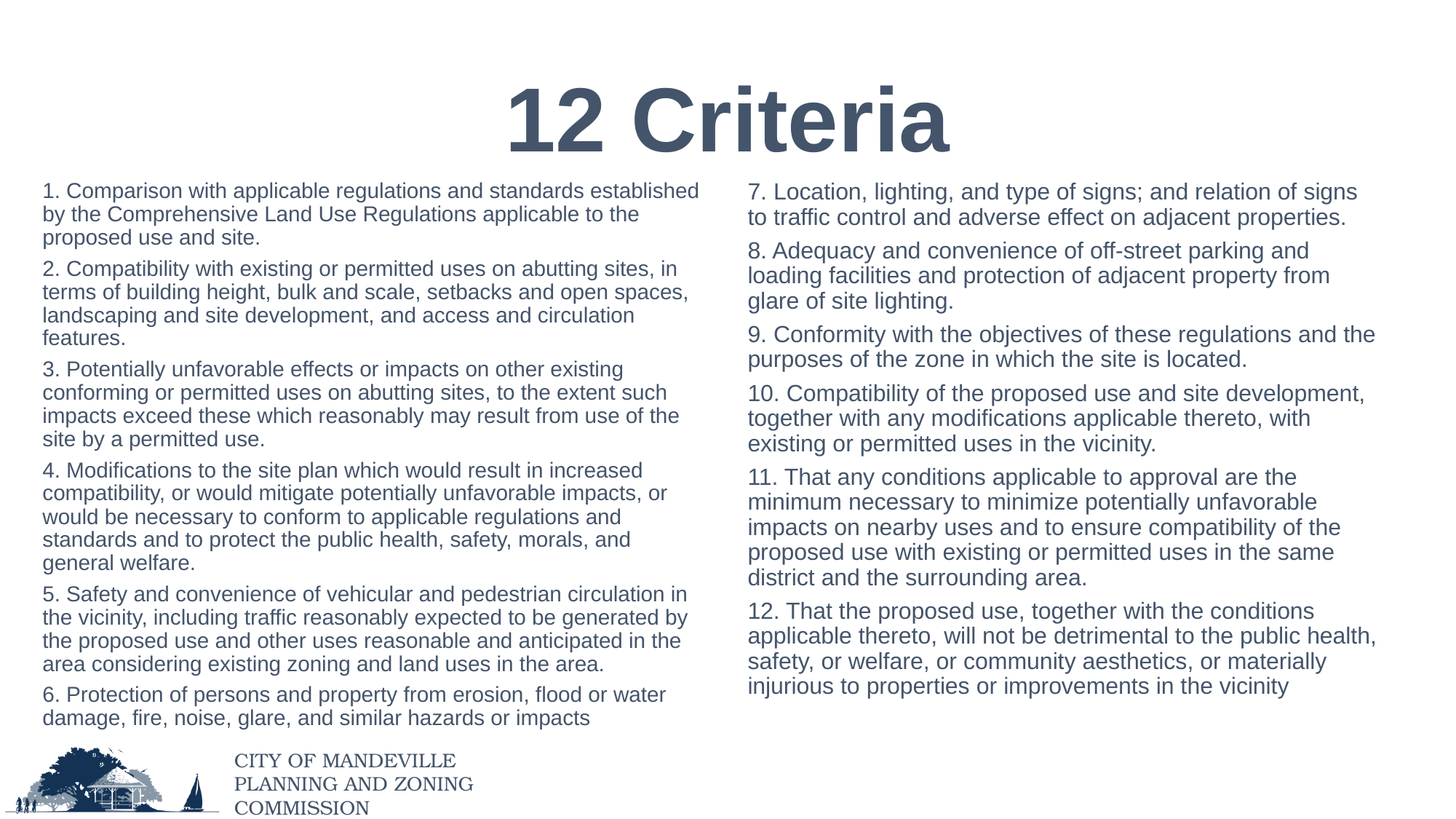

# 12 Criteria
1. Comparison with applicable regulations and standards established by the Comprehensive Land Use Regulations applicable to the proposed use and site.
2. Compatibility with existing or permitted uses on abutting sites, in terms of building height, bulk and scale, setbacks and open spaces, landscaping and site development, and access and circulation features.
3. Potentially unfavorable effects or impacts on other existing conforming or permitted uses on abutting sites, to the extent such impacts exceed these which reasonably may result from use of the site by a permitted use.
4. Modifications to the site plan which would result in increased compatibility, or would mitigate potentially unfavorable impacts, or would be necessary to conform to applicable regulations and standards and to protect the public health, safety, morals, and general welfare.
5. Safety and convenience of vehicular and pedestrian circulation in the vicinity, including traffic reasonably expected to be generated by the proposed use and other uses reasonable and anticipated in the area considering existing zoning and land uses in the area.
6. Protection of persons and property from erosion, flood or water damage, fire, noise, glare, and similar hazards or impacts

7. Location, lighting, and type of signs; and relation of signs to traffic control and adverse effect on adjacent properties.
8. Adequacy and convenience of off-street parking and loading facilities and protection of adjacent property from glare of site lighting.
9. Conformity with the objectives of these regulations and the purposes of the zone in which the site is located.
10. Compatibility of the proposed use and site development, together with any modifications applicable thereto, with existing or permitted uses in the vicinity.
11. That any conditions applicable to approval are the minimum necessary to minimize potentially unfavorable impacts on nearby uses and to ensure compatibility of the proposed use with existing or permitted uses in the same district and the surrounding area.
12. That the proposed use, together with the conditions applicable thereto, will not be detrimental to the public health, safety, or welfare, or community aesthetics, or materially injurious to properties or improvements in the vicinity